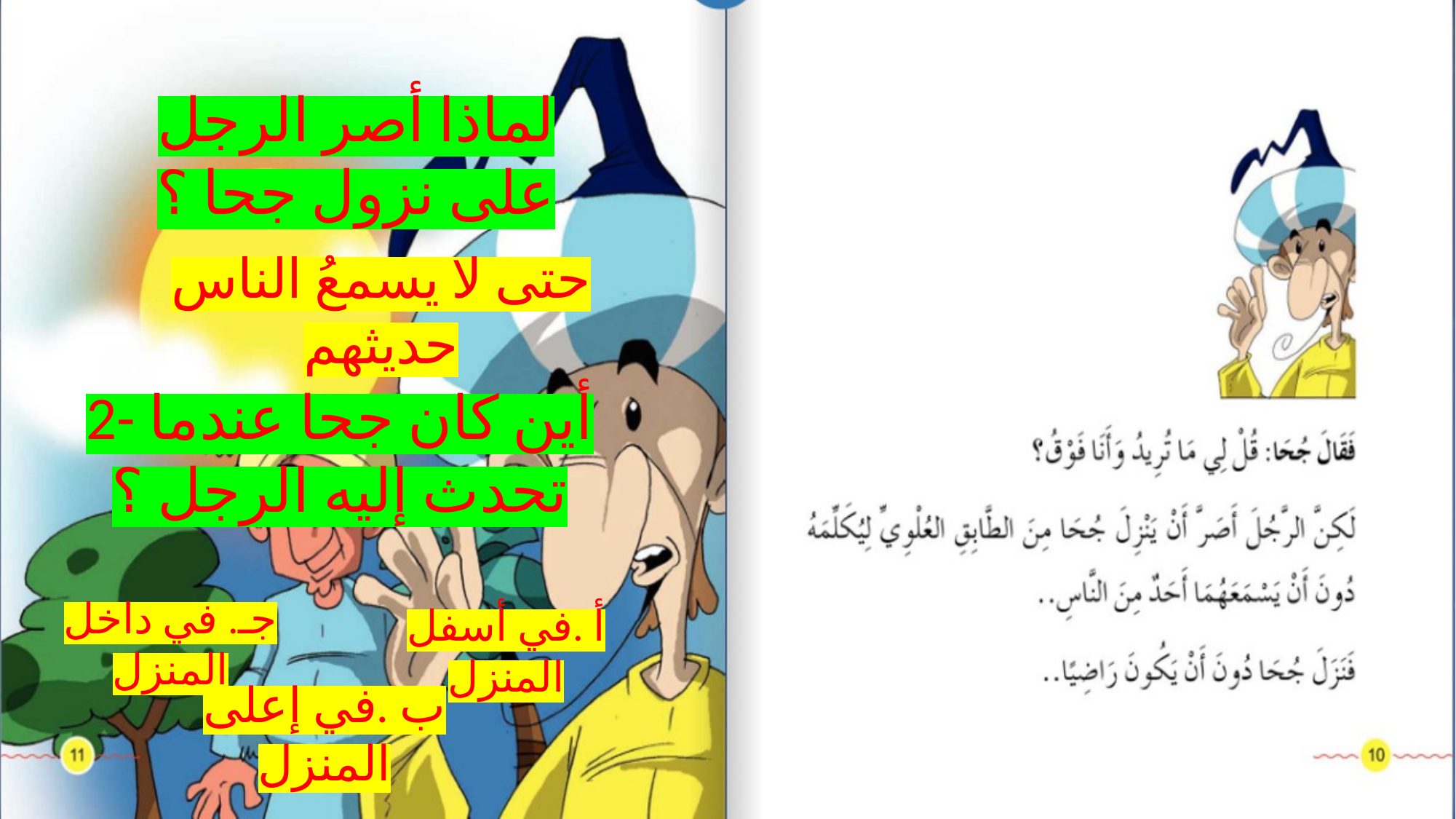

لماذا أصر الرجل على نزول جحا ؟
حتى لا يسمعُ الناس حديثهم
2- أين كان جحا عندما تحدث إليه الرجل ؟
جـ. في داخل المنزل
أ .في أسفل المنزل
ب .في إعلى المنزل